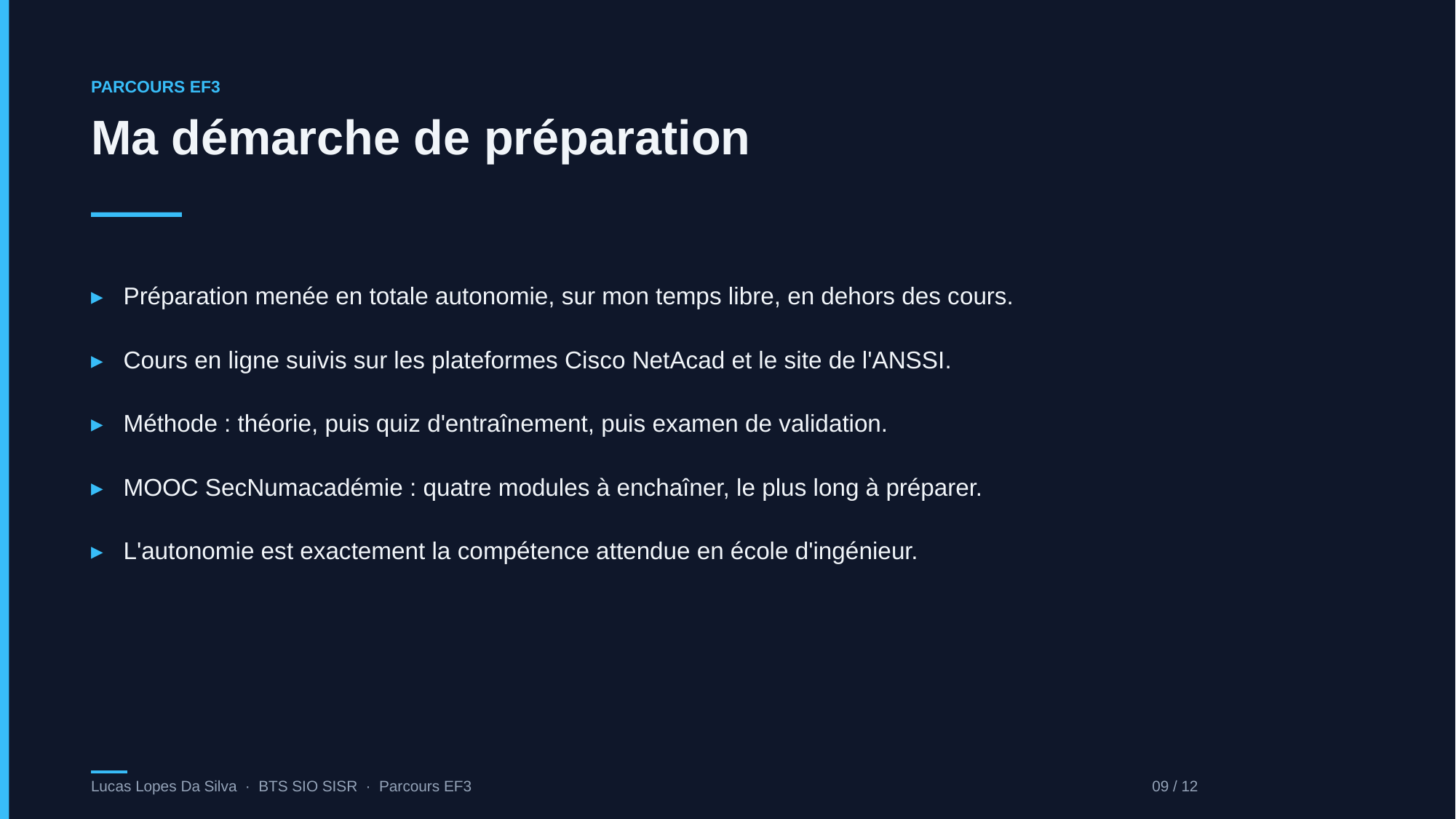

PARCOURS EF3
Ma démarche de préparation

▸   Préparation menée en totale autonomie, sur mon temps libre, en dehors des cours.
▸   Cours en ligne suivis sur les plateformes Cisco NetAcad et le site de l'ANSSI.
▸   Méthode : théorie, puis quiz d'entraînement, puis examen de validation.
▸   MOOC SecNumacadémie : quatre modules à enchaîner, le plus long à préparer.
▸   L'autonomie est exactement la compétence attendue en école d'ingénieur.

Lucas Lopes Da Silva  ·  BTS SIO SISR  ·  Parcours EF3
09 / 12